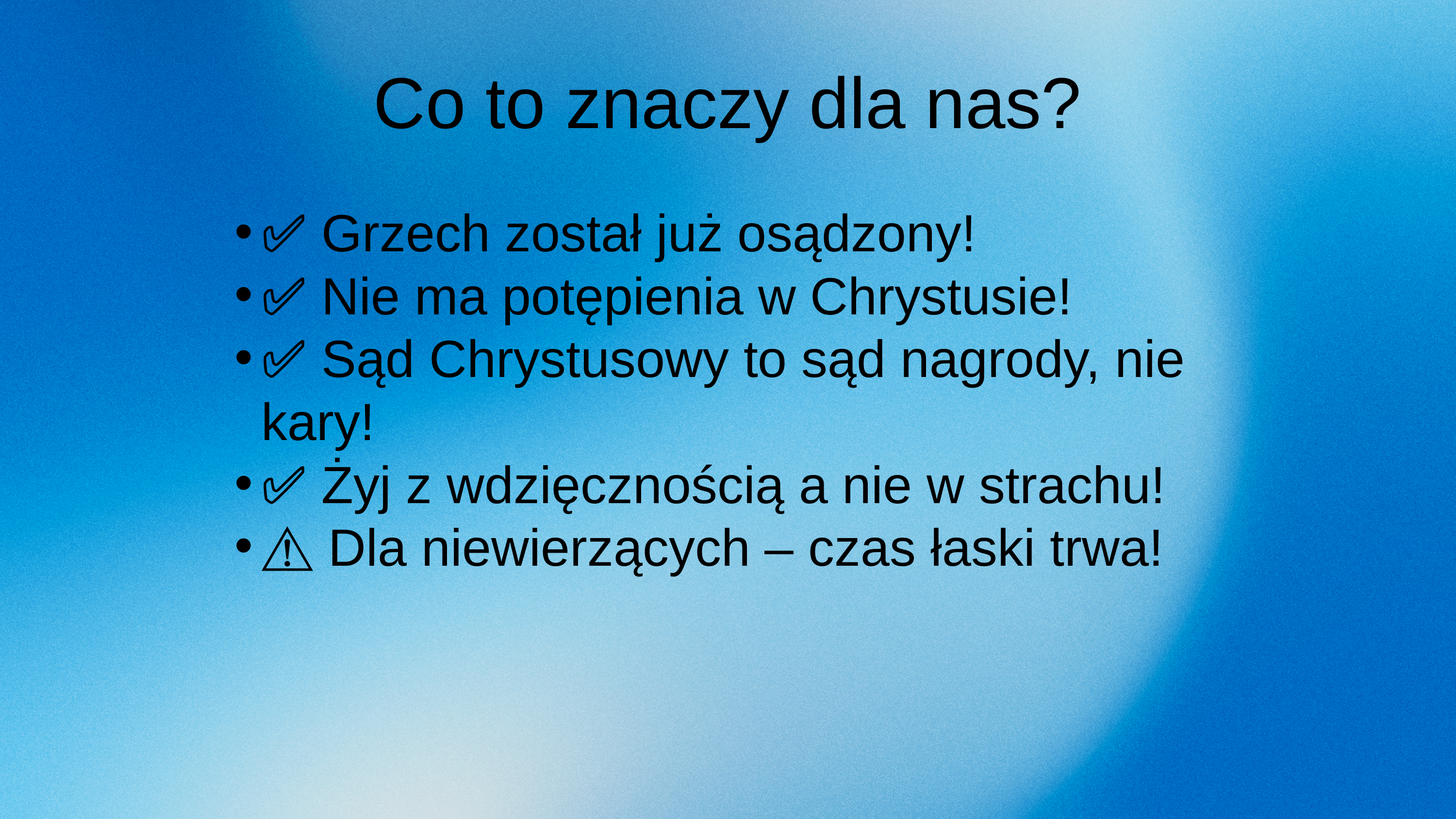

Co to znaczy dla nas?
✅ Grzech został już osądzony!
✅ Nie ma potępienia w Chrystusie!
✅ Sąd Chrystusowy to sąd nagrody, nie kary!
✅ Żyj z wdzięcznością a nie w strachu!
⚠️ Dla niewierzących – czas łaski trwa!